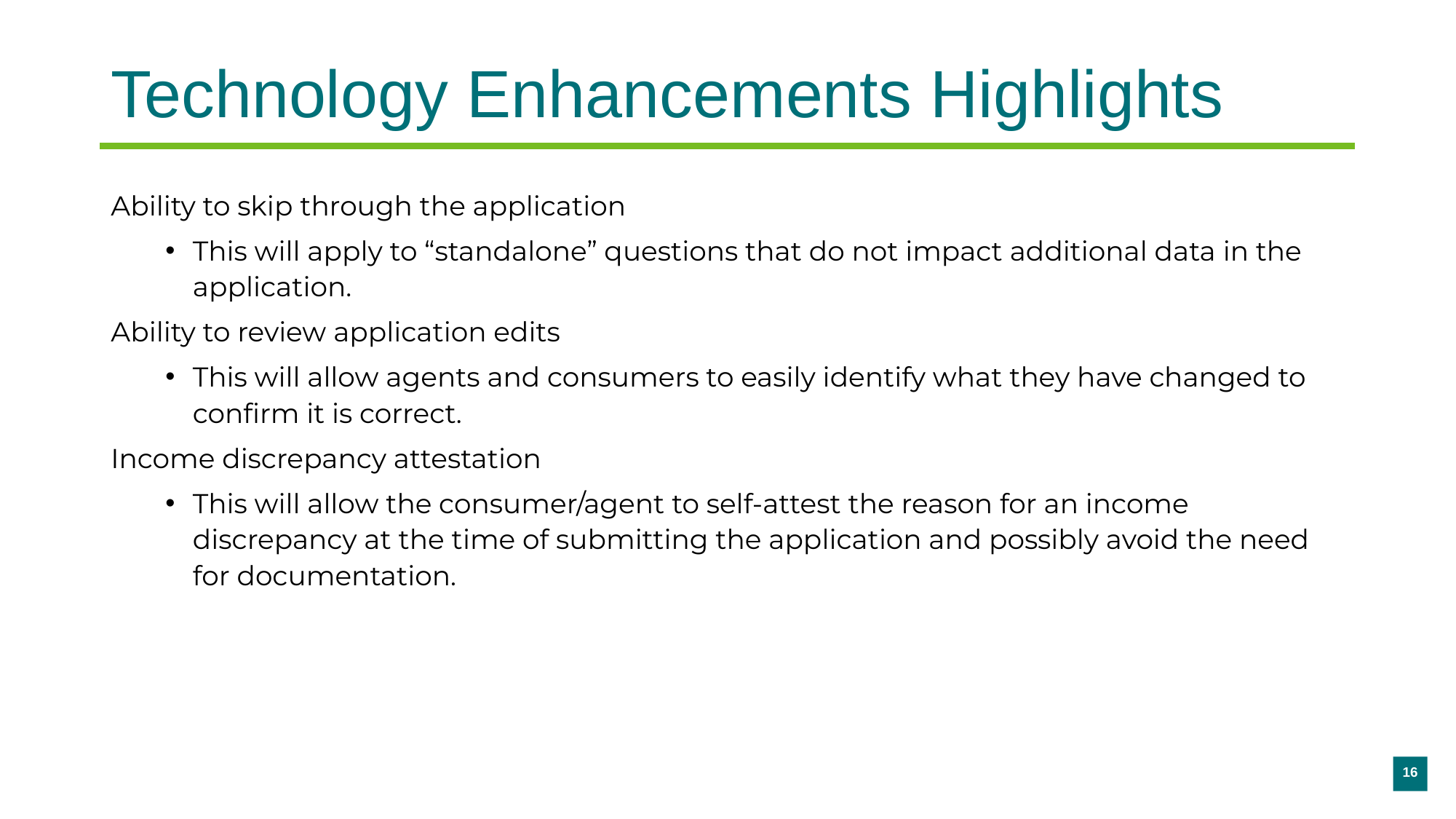

# Technology Enhancements Highlights
Ability to skip through the application
This will apply to “standalone” questions that do not impact additional data in the application.
Ability to review application edits
This will allow agents and consumers to easily identify what they have changed to confirm it is correct.
Income discrepancy attestation
This will allow the consumer/agent to self-attest the reason for an income discrepancy at the time of submitting the application and possibly avoid the need for documentation.
16